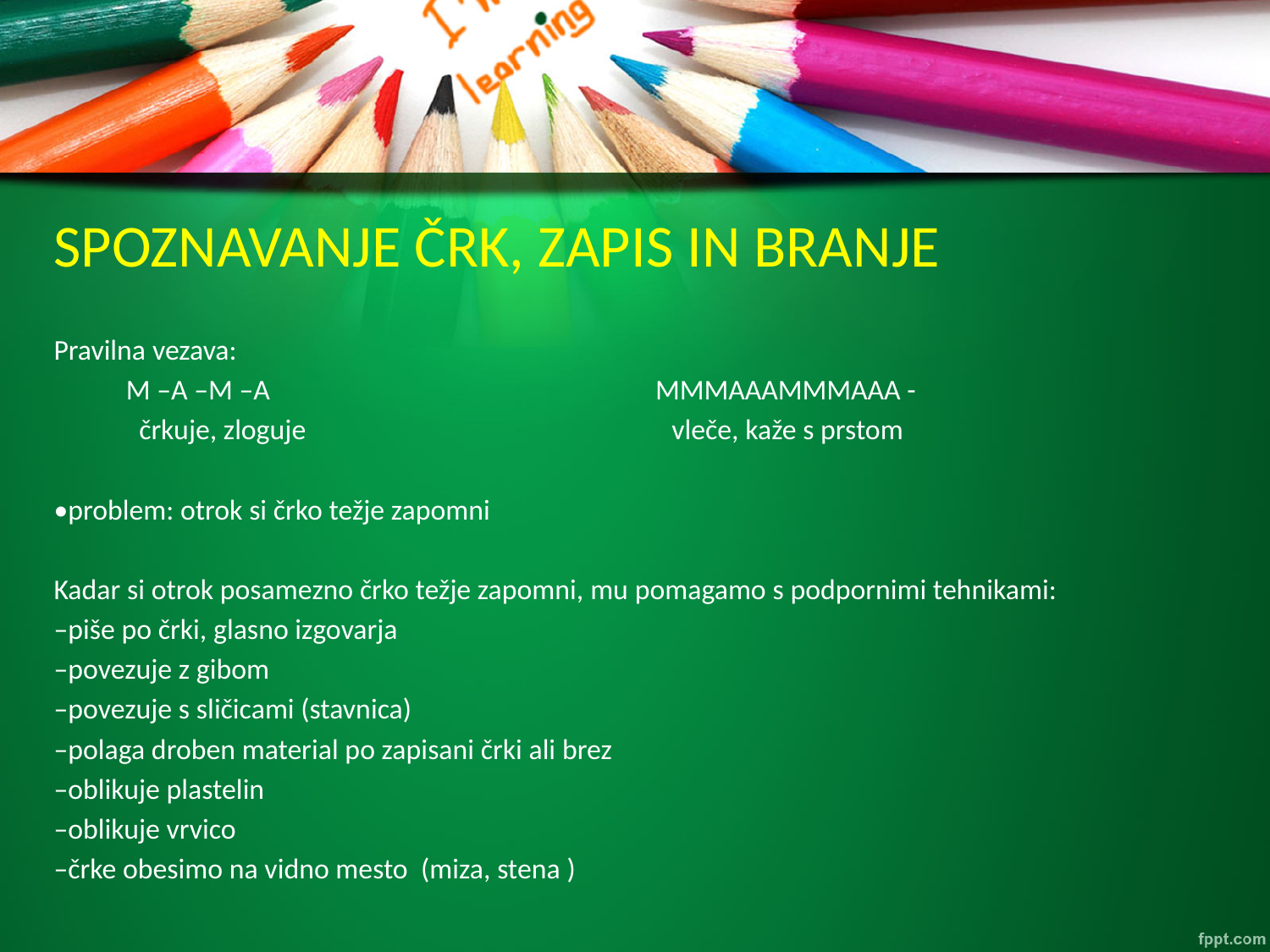

# SPOZNAVANJE ČRK, ZAPIS IN BRANJE

Pravilna vezava:
           M –A –M –A                                                           MMMAAAMMMAAA -
             črkuje, zloguje                                                        vleče, kaže s prstom

•problem: otrok si črko težje zapomni

Kadar si otrok posamezno črko težje zapomni, mu pomagamo s podpornimi tehnikami:
–piše po črki, glasno izgovarja
–povezuje z gibom
–povezuje s sličicami (stavnica)
–polaga droben material po zapisani črki ali brez
–oblikuje plastelin
–oblikuje vrvico
–črke obesimo na vidno mesto  (miza, stena )